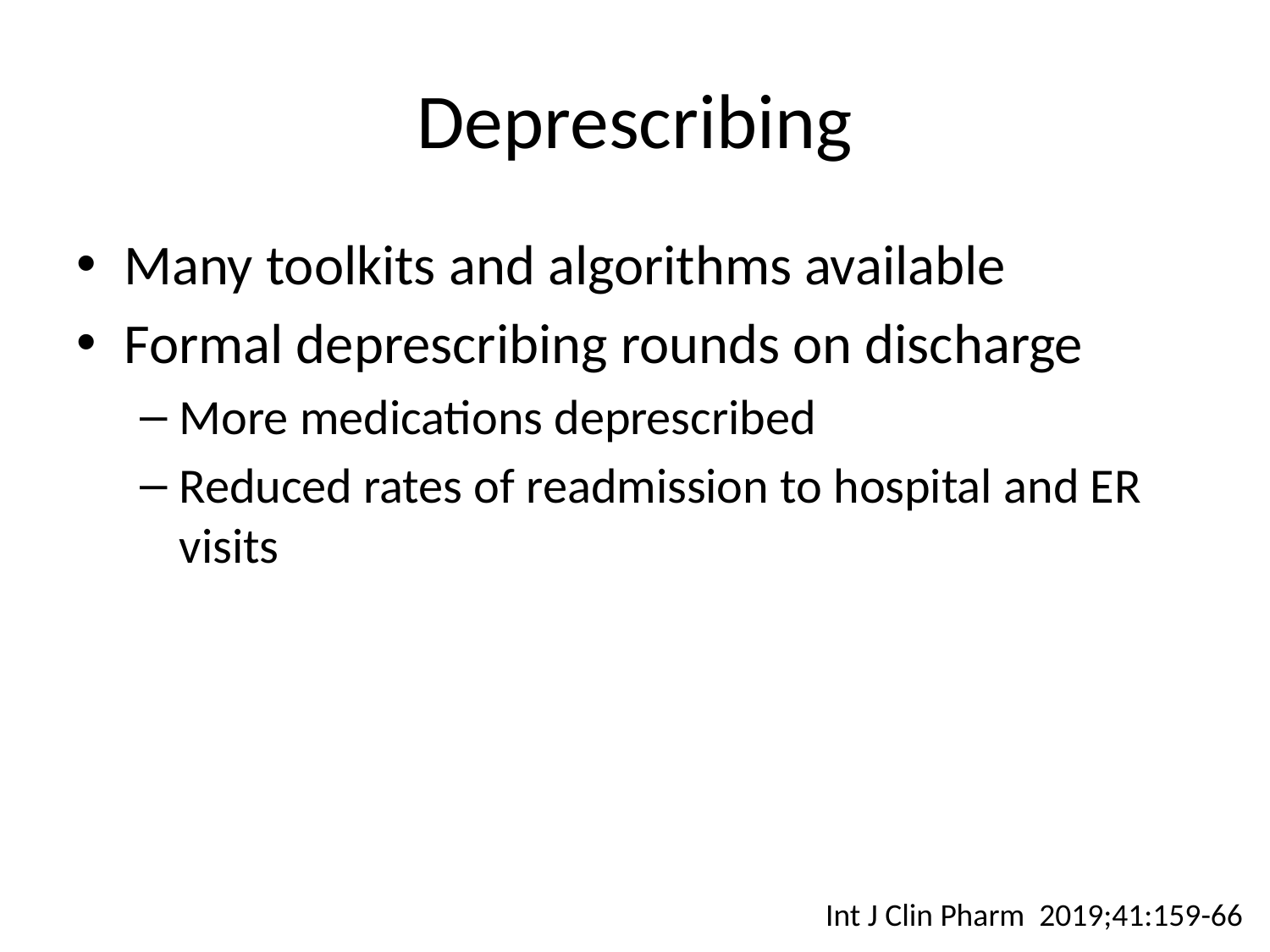

# Deprescribing
Many toolkits and algorithms available
Formal deprescribing rounds on discharge
More medications deprescribed
Reduced rates of readmission to hospital and ER visits

Int J Clin Pharm  2019;41:159-66